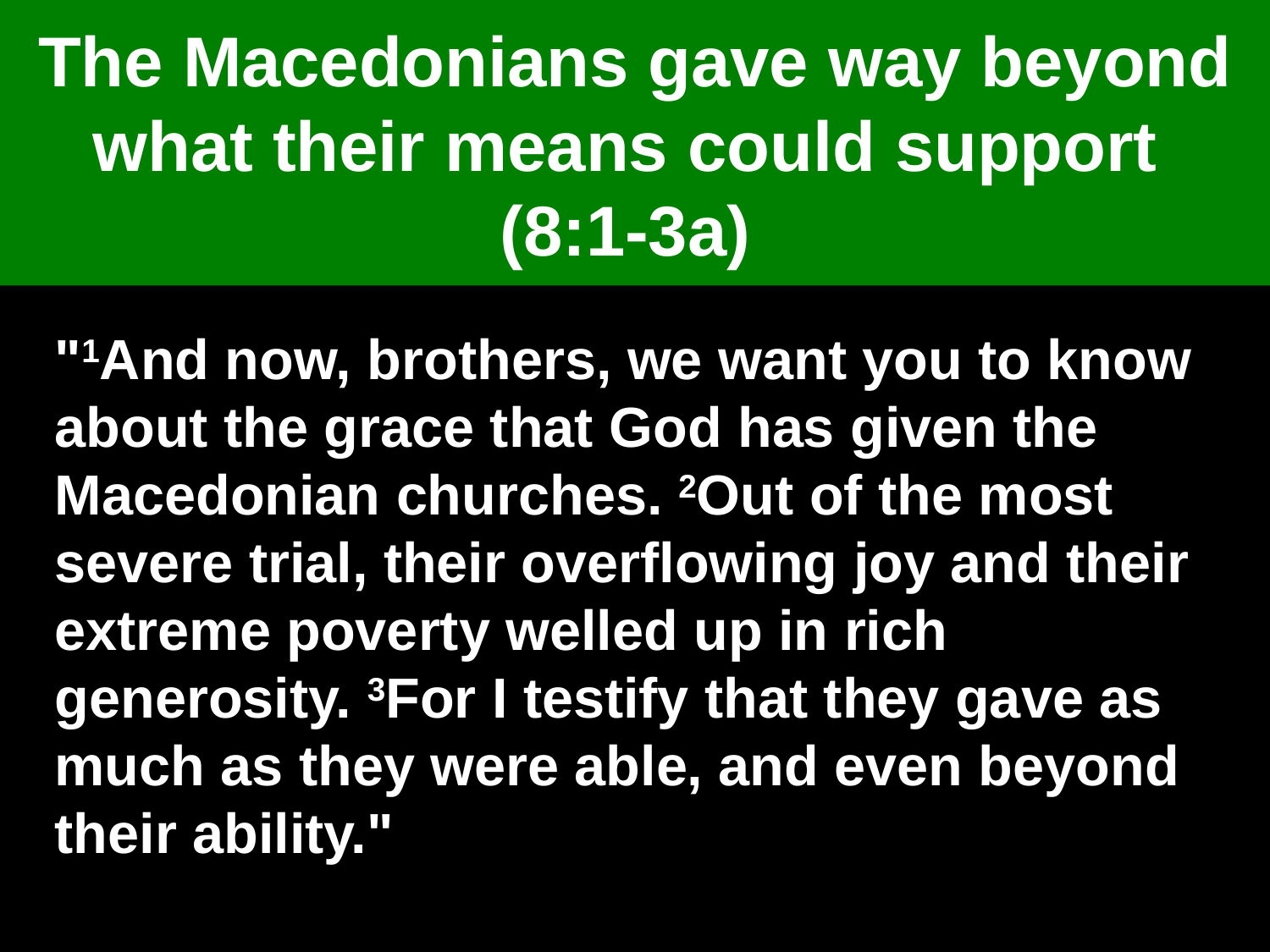

# The Macedonians gave way beyond what their means could support (8:1-3a)
"1And now, brothers, we want you to know about the grace that God has given the Macedonian churches. 2Out of the most severe trial, their overflowing joy and their extreme poverty welled up in rich generosity. 3For I testify that they gave as much as they were able, and even beyond their ability."